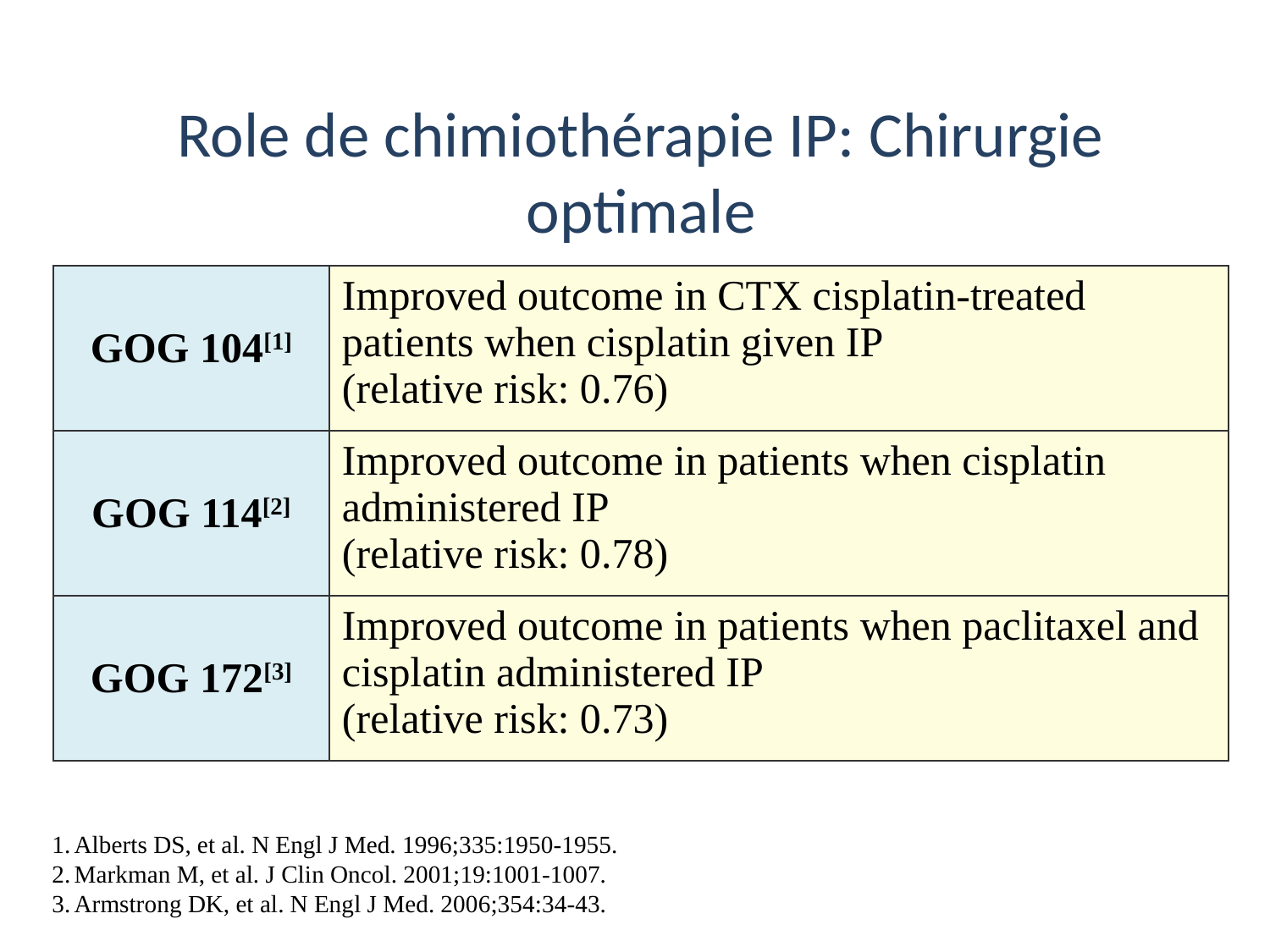

Role de chimiothérapie IP: Chirurgie optimale
| GOG 104[1] | Improved outcome in CTX cisplatin-treated patients when cisplatin given IP (relative risk: 0.76) |
| --- | --- |
| GOG 114[2] | Improved outcome in patients when cisplatin administered IP (relative risk: 0.78) |
| GOG 172[3] | Improved outcome in patients when paclitaxel and cisplatin administered IP (relative risk: 0.73) |
1. Alberts DS, et al. N Engl J Med. 1996;335:1950-1955.
2. Markman M, et al. J Clin Oncol. 2001;19:1001-1007.
3. Armstrong DK, et al. N Engl J Med. 2006;354:34-43.